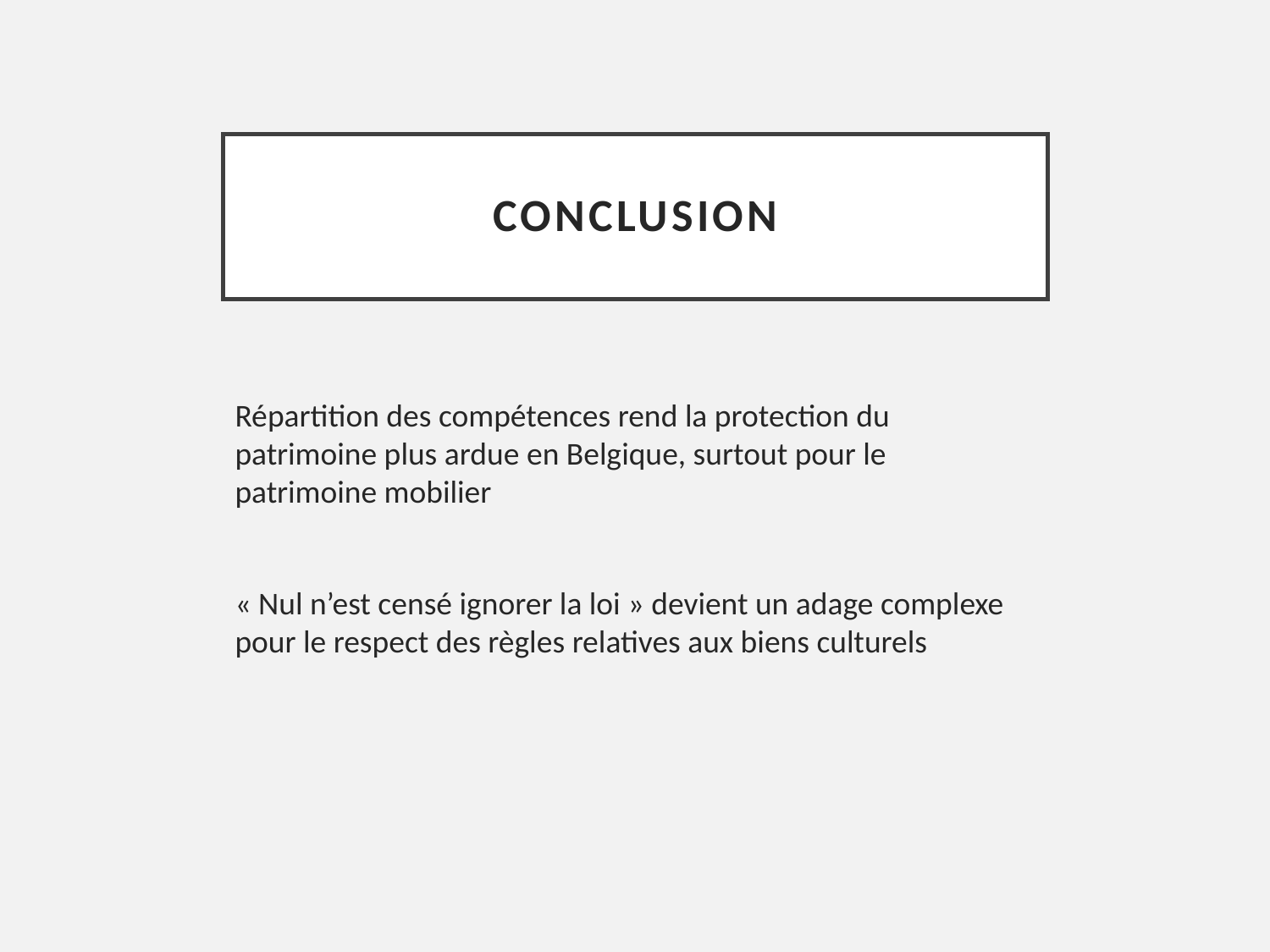

# Conclusion

Répartition des compétences rend la protection du patrimoine plus ardue en Belgique, surtout pour le patrimoine mobilier

« Nul n’est censé ignorer la loi » devient un adage complexe pour le respect des règles relatives aux biens culturels